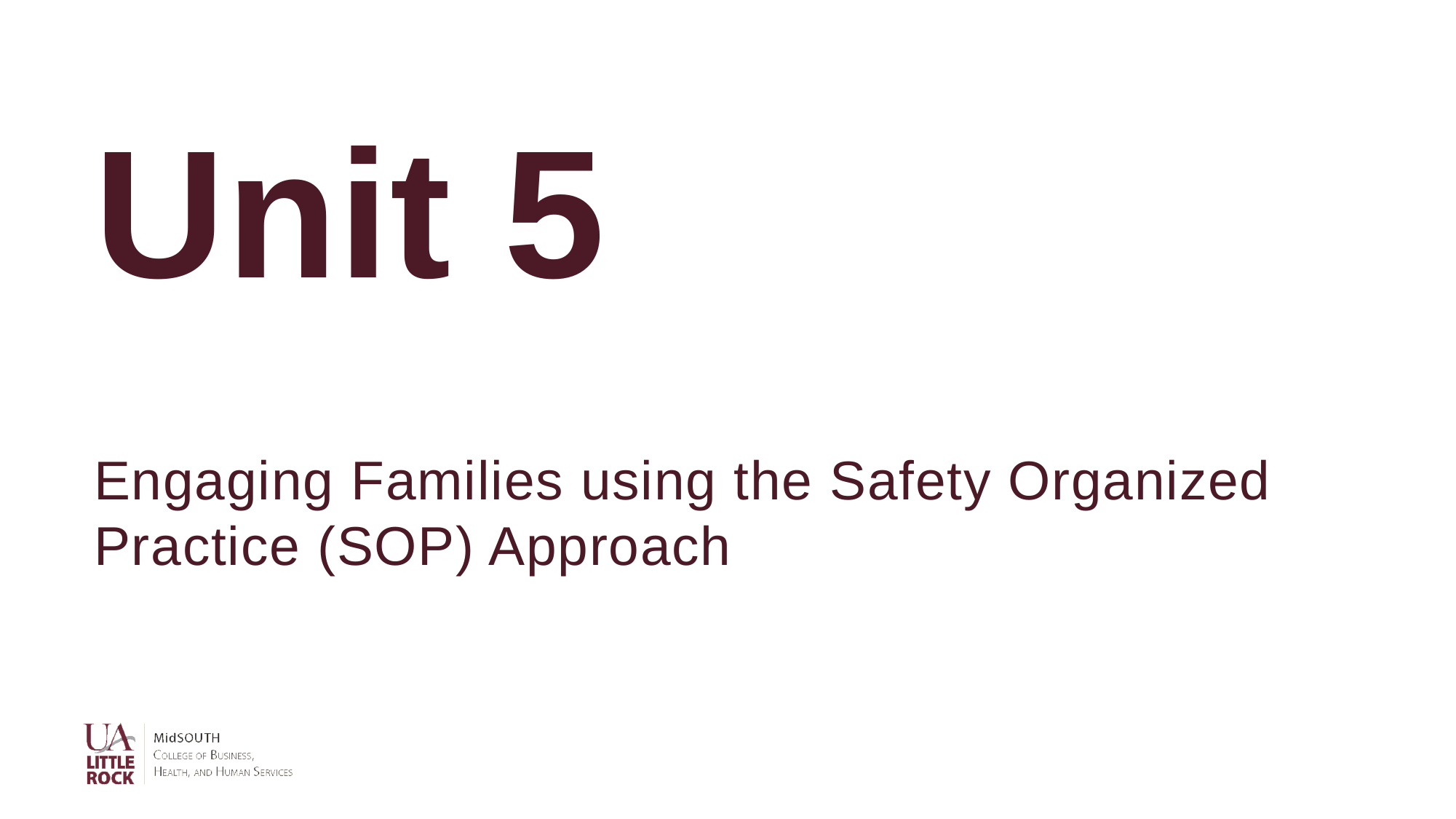

Unit 5
Engaging Families using the Safety Organized Practice (SOP) Approach